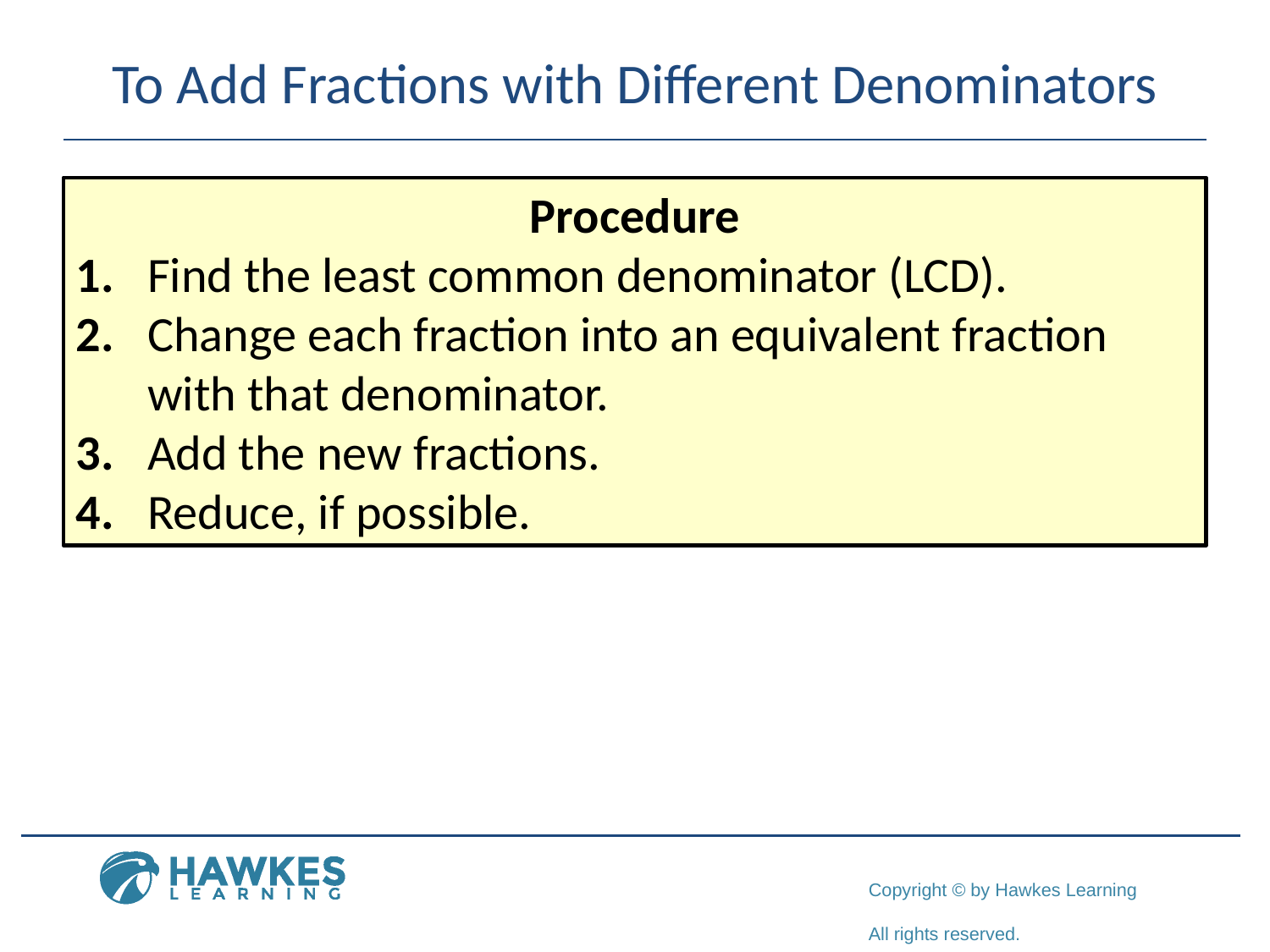

# To Add Fractions with Different Denominators
Procedure
1.	Find the least common denominator (LCD).
2.	Change each fraction into an equivalent fraction with that denominator.
3.	Add the new fractions.
4.	Reduce, if possible.